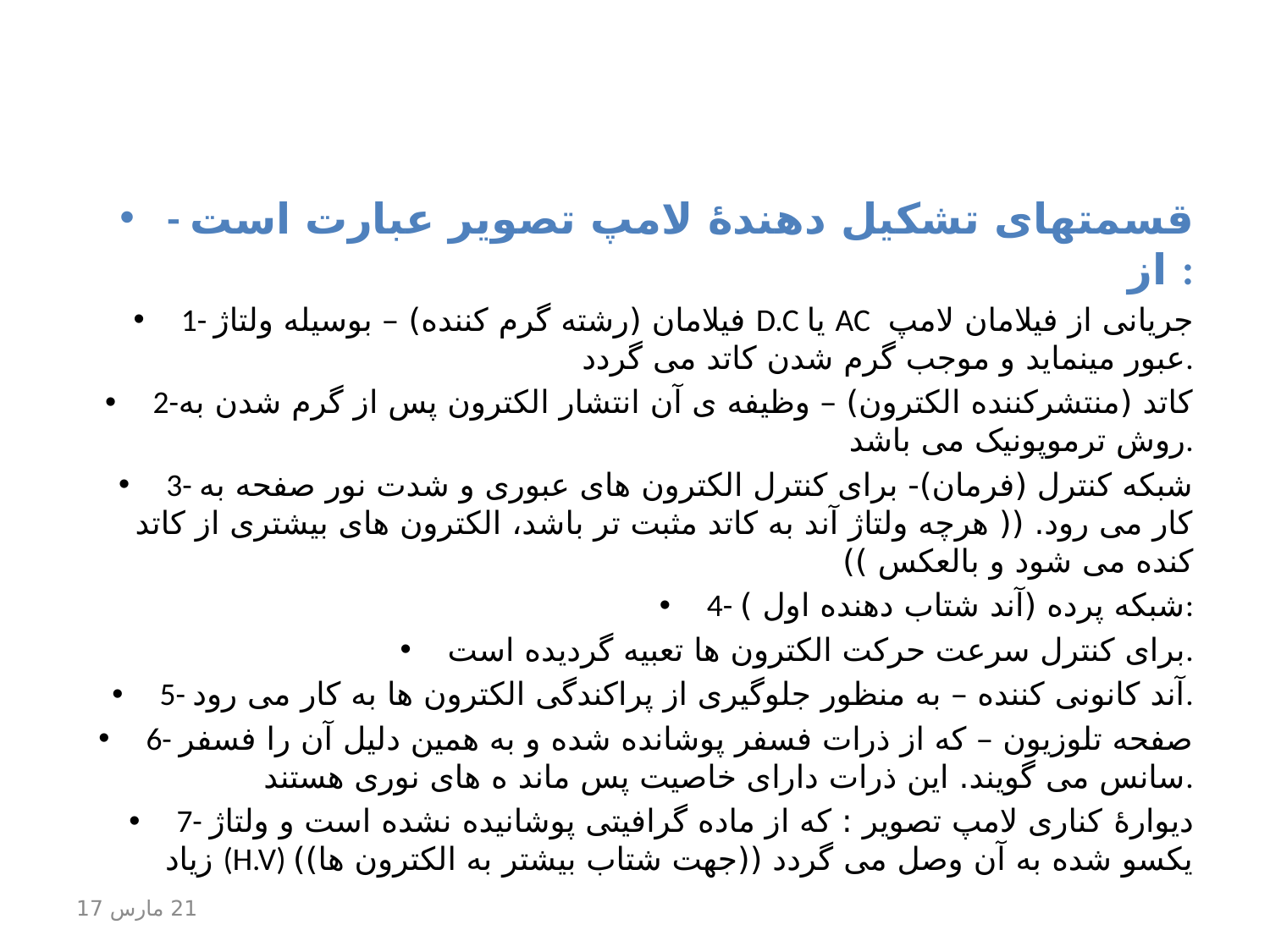

- قسمتهای تشکیل دهندۀ لامپ تصویر عبارت است از :
1- فیلامان (رشته گرم کننده) – بوسیله ولتاژ D.C یا AC جریانی از فیلامان لامپ  عبور مینماید و موجب گرم شدن کاتد می گردد.
2-کاتد (منتشرکننده الکترون) – وظیفه ی آن انتشار الکترون پس از گرم شدن به روش ترموپونیک می باشد.
3- شبکه کنترل (فرمان)- برای کنترل الکترون های عبوری و شدت نور صفحه به کار می رود. (( هرچه ولتاژ آند به کاتد مثبت تر باشد، الکترون های بیشتری از کاتد کنده می شود و بالعکس ))
4- شبکه پرده (آند شتاب دهنده اول ):
برای کنترل سرعت حرکت الکترون ها تعبیه گردیده است.
5- آند کانونی کننده – به منظور جلوگیری از پراکندگی الکترون ها به کار می رود.
6- صفحه تلوزیون – که از ذرات فسفر پوشانده شده و به همین دلیل آن را فسفر سانس می گویند. این ذرات دارای خاصیت پس ماند ه های نوری هستند.
7- دیوارۀ کناری لامپ تصویر : که از ماده گرافیتی پوشانیده نشده است و ولتاژ زیاد (H.V) یکسو شده به آن وصل می گردد ((جهت شتاب بیشتر به الکترون ها))

21 مارس 17